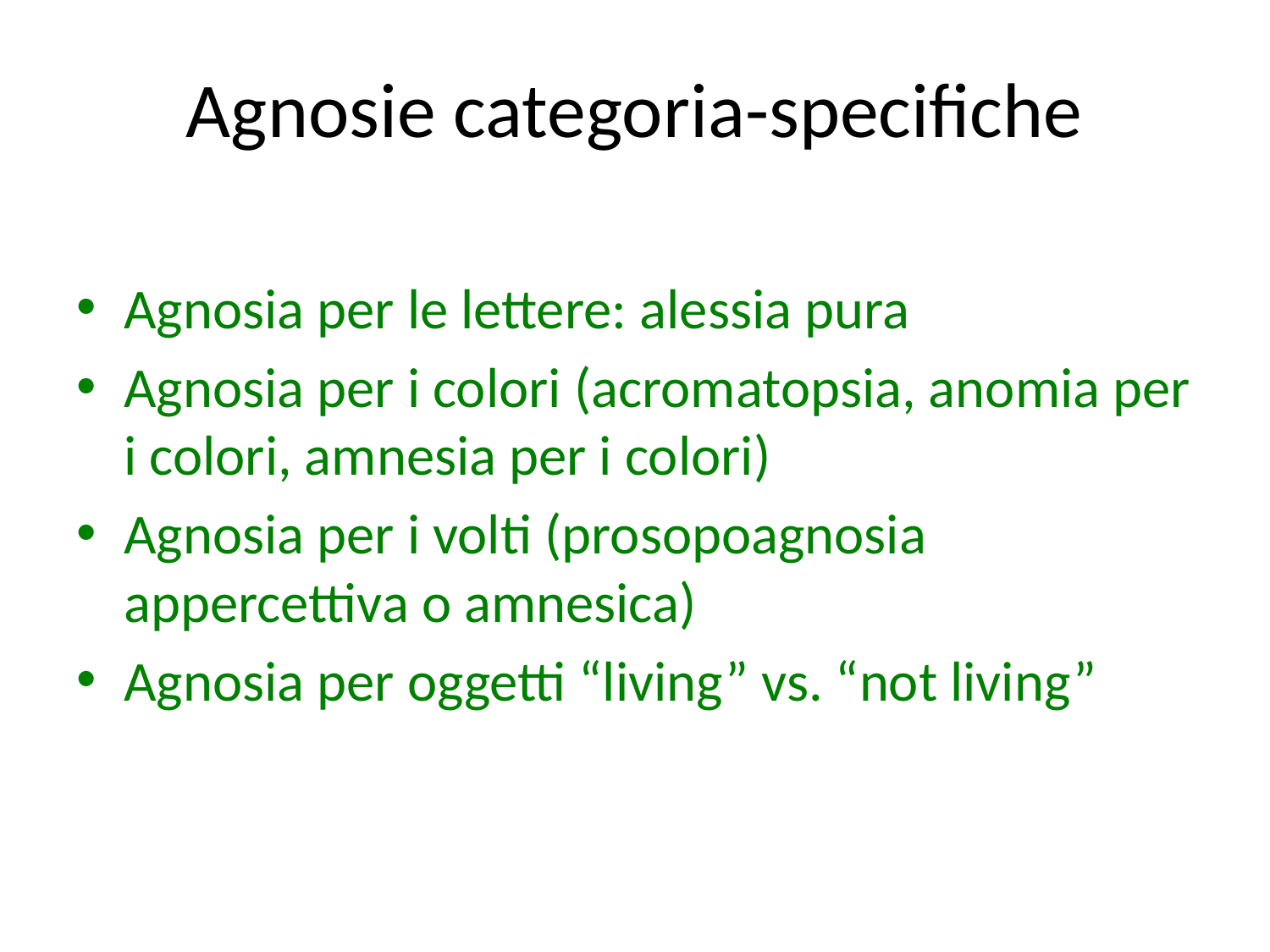

# Agnosie categoria-specifiche
Agnosia per le lettere: alessia pura
Agnosia per i colori (acromatopsia, anomia per i colori, amnesia per i colori)
Agnosia per i volti (prosopoagnosia appercettiva o amnesica)
Agnosia per oggetti “living” vs. “not living”